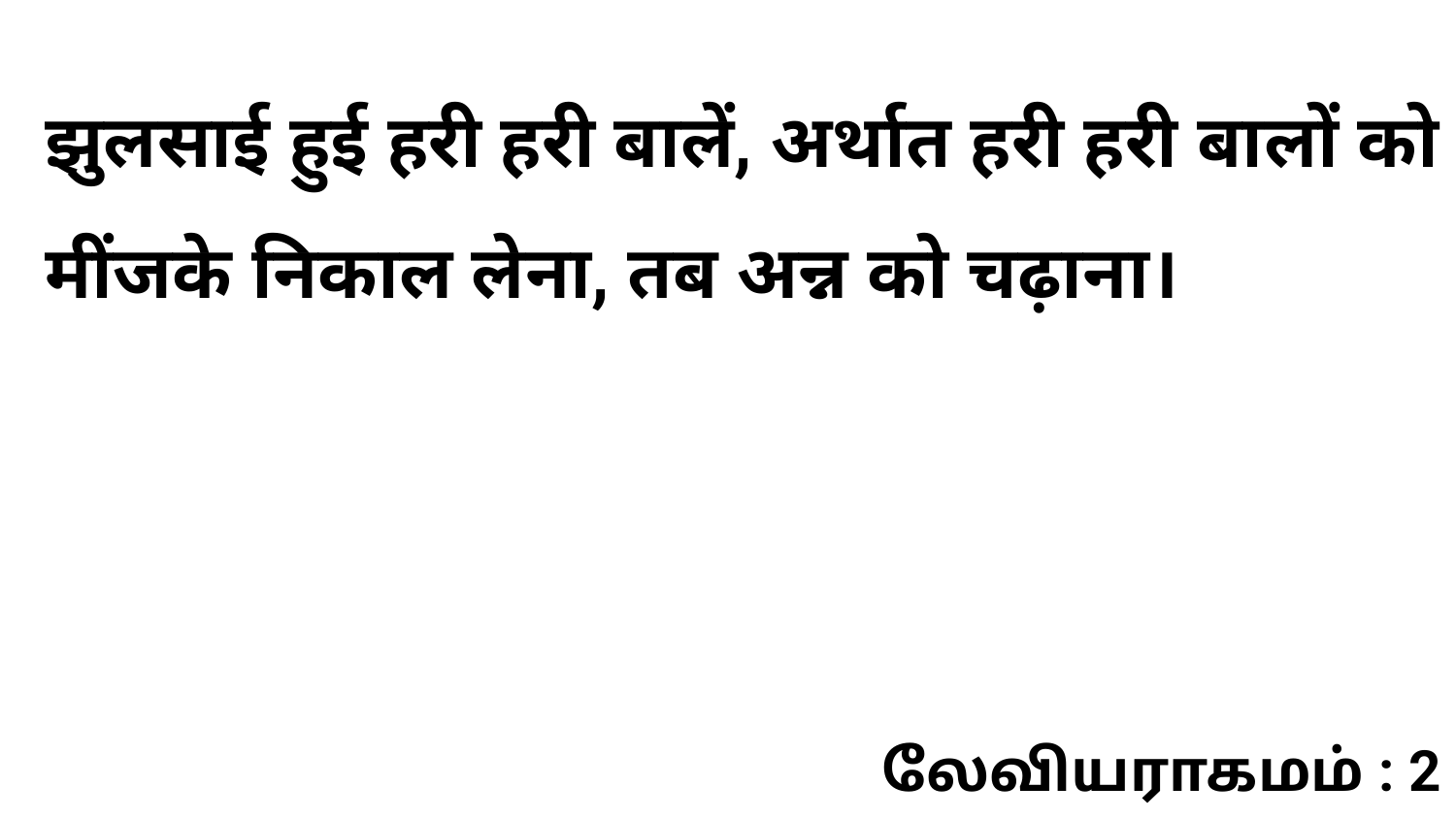

झुलसाई हुई हरी हरी बालें, अर्थात हरी हरी बालों को मींजके निकाल लेना, तब अन्न को चढ़ाना।
லேவியராகமம் : 2